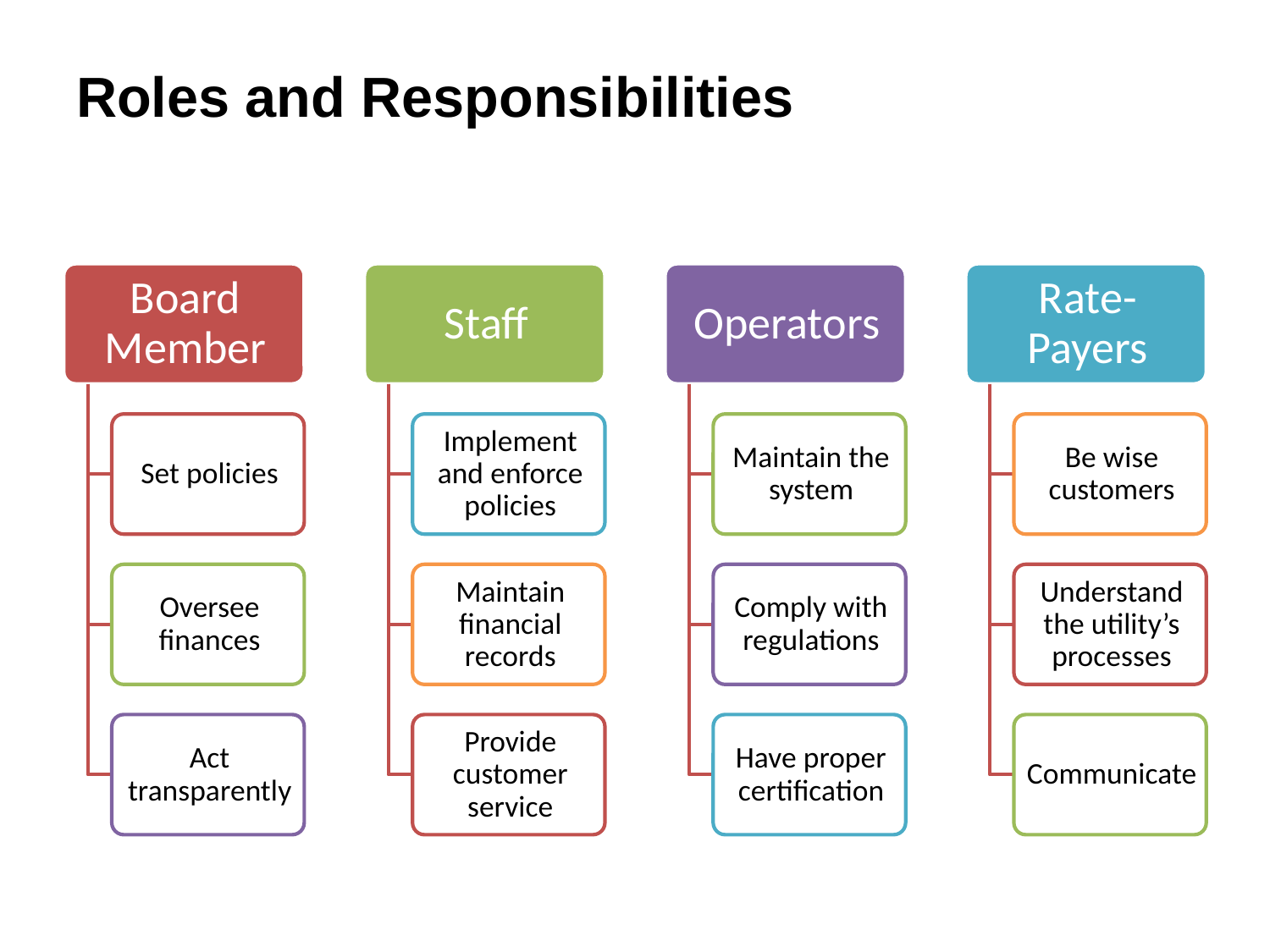

# Roles and Responsibilities
Board Member
Set policies
Oversee finances
Act transparently
Staff
Implement and enforce policies
Maintain financial records
Provide customer service
Operators
Maintain the system
Comply with regulations
Have proper certification
Rate-Payers
Be wise customers
Understand the utility’s processes
Communicate